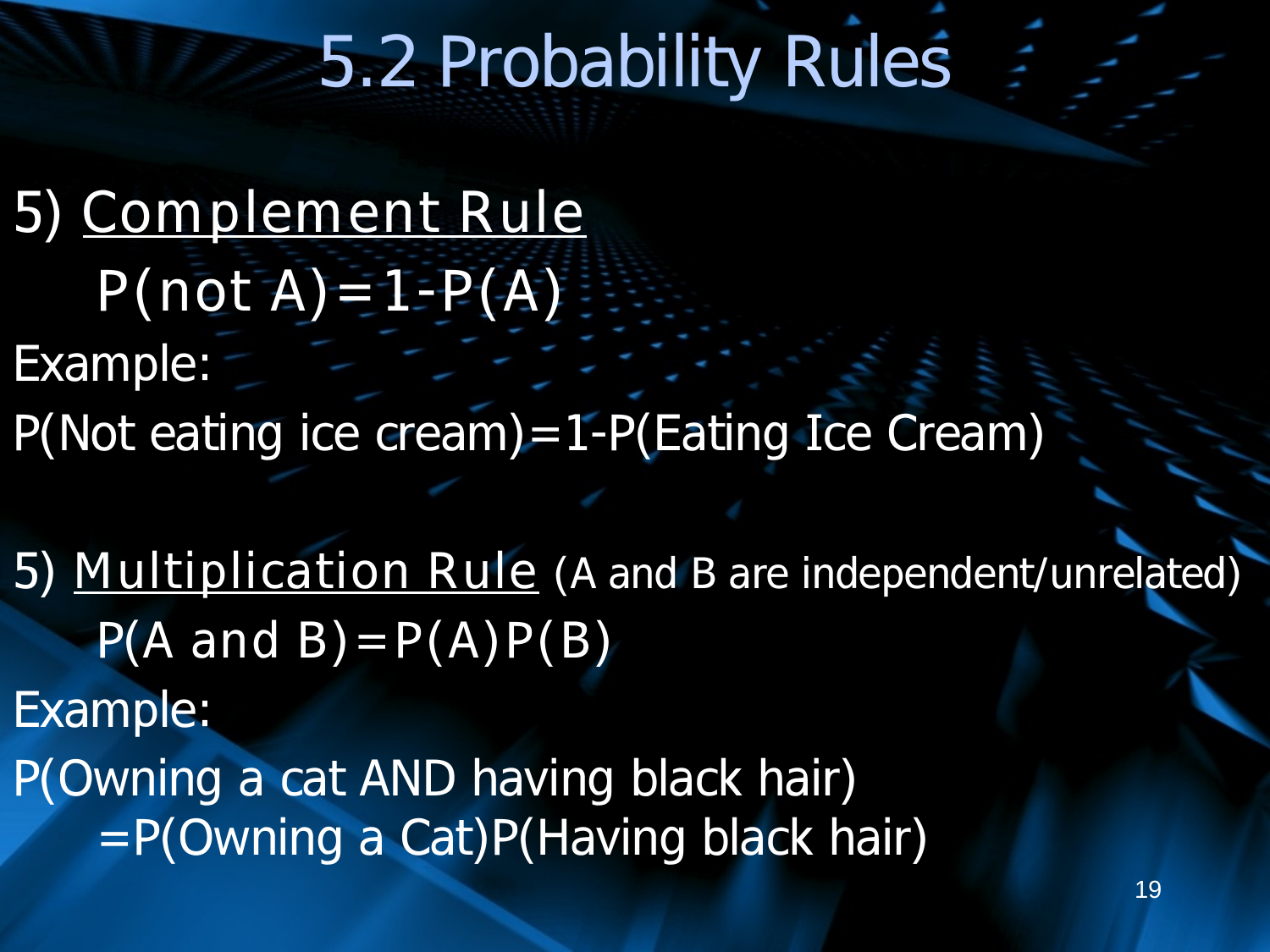

# 5.2 Probability Rules
5) Complement Rule
	P(not A)=1-P(A)
Example:
P(Not eating ice cream)=1-P(Eating Ice Cream)

5) Multiplication Rule (A and B are independent/unrelated)
	P(A and B)=P(A)P(B)
Example:
P(Owning a cat AND having black hair)
=P(Owning a Cat)P(Having black hair)

19